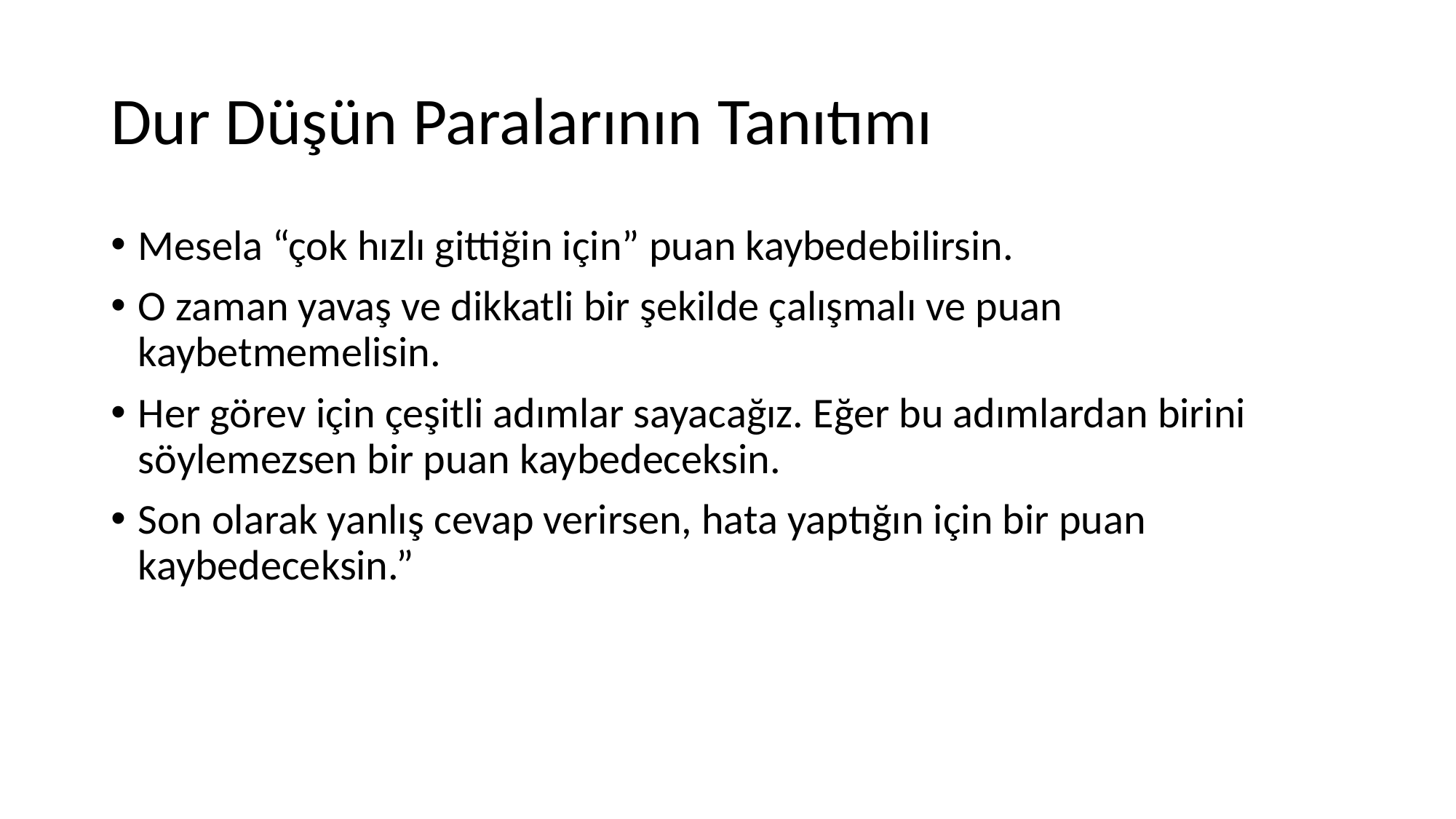

# Dur Düşün Paralarının Tanıtımı
Mesela “çok hızlı gittiğin için” puan kaybedebilirsin.
O zaman yavaş ve dikkatli bir şekilde çalışmalı ve puan kaybetmemelisin.
Her görev için çeşitli adımlar sayacağız. Eğer bu adımlardan birini söylemezsen bir puan kaybedeceksin.
Son olarak yanlış cevap verirsen, hata yaptığın için bir puan kaybedeceksin.”